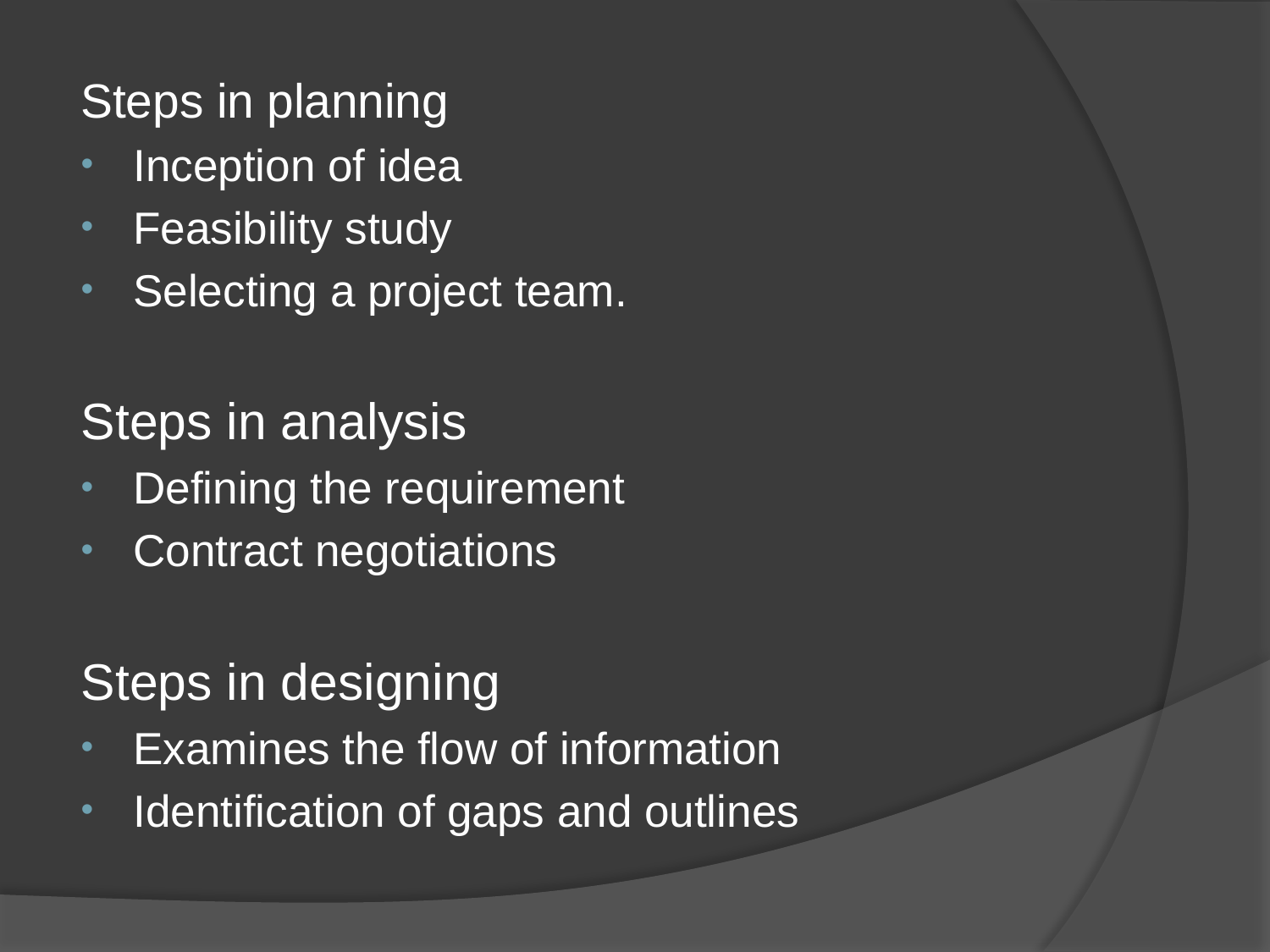

Steps in planning
Inception of idea
Feasibility study
Selecting a project team.

Steps in analysis
Defining the requirement
Contract negotiations

Steps in designing
Examines the flow of information
Identification of gaps and outlines